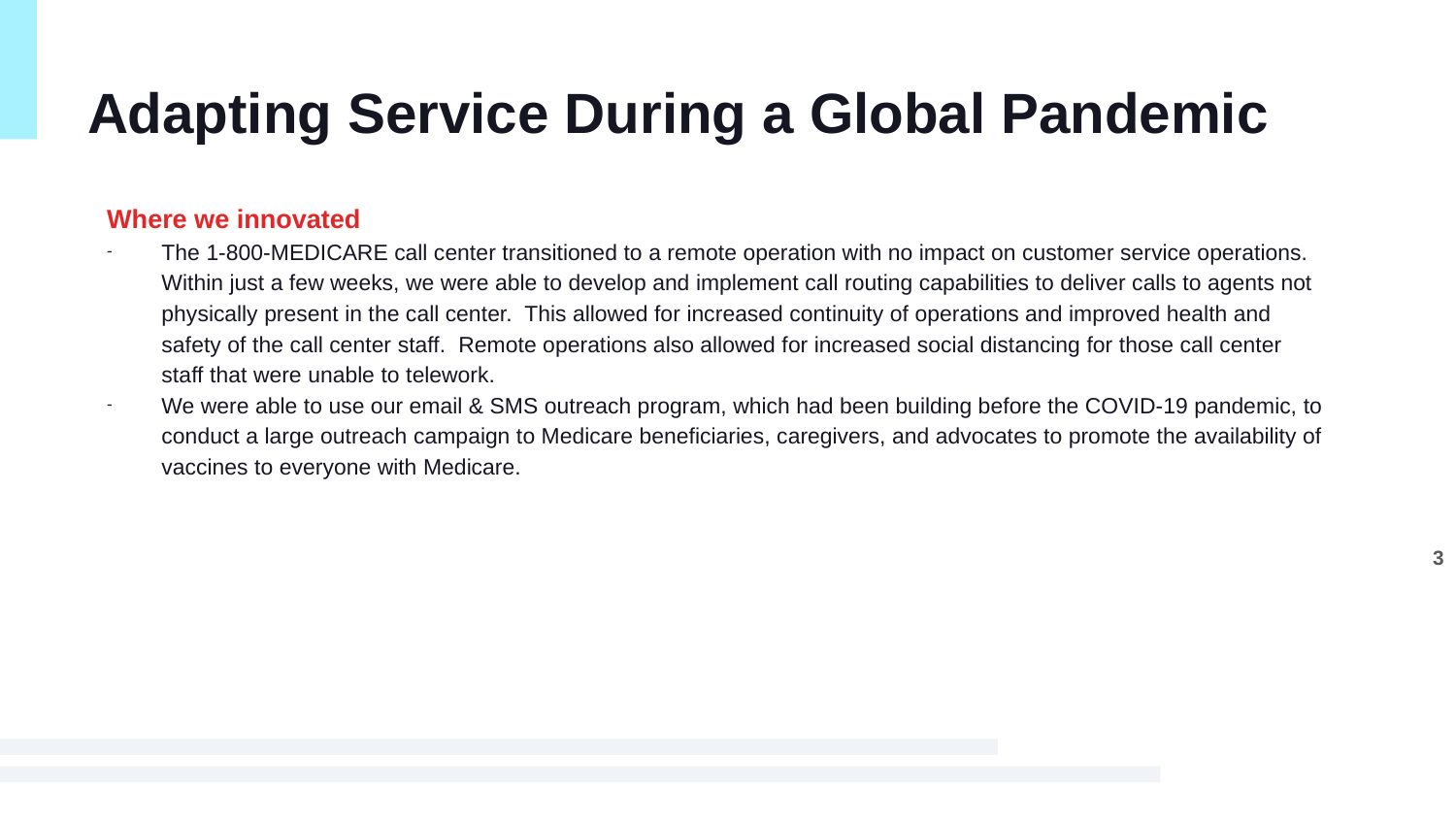

# Adapting Service During a Global Pandemic
Where we innovated
The 1-800-MEDICARE call center transitioned to a remote operation with no impact on customer service operations. Within just a few weeks, we were able to develop and implement call routing capabilities to deliver calls to agents not physically present in the call center.  This allowed for increased continuity of operations and improved health and safety of the call center staff.  Remote operations also allowed for increased social distancing for those call center staff that were unable to telework.
We were able to use our email & SMS outreach program, which had been building before the COVID-19 pandemic, to conduct a large outreach campaign to Medicare beneficiaries, caregivers, and advocates to promote the availability of vaccines to everyone with Medicare.

3